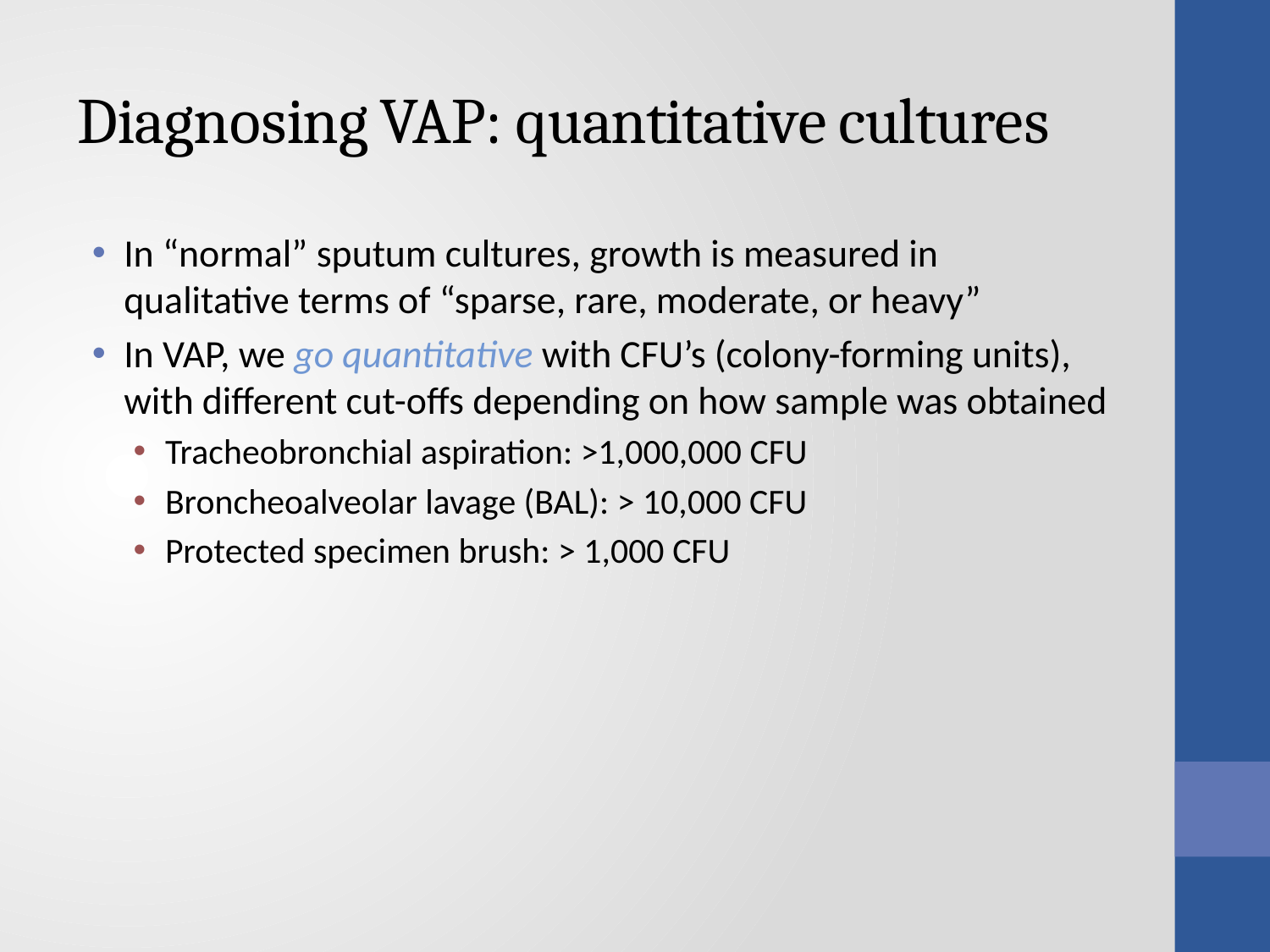

# Diagnosing VAP: quantitative cultures
In “normal” sputum cultures, growth is measured in qualitative terms of “sparse, rare, moderate, or heavy”
In VAP, we go quantitative with CFU’s (colony-forming units), with different cut-offs depending on how sample was obtained
Tracheobronchial aspiration: >1,000,000 CFU
Broncheoalveolar lavage (BAL): > 10,000 CFU
Protected specimen brush: > 1,000 CFU